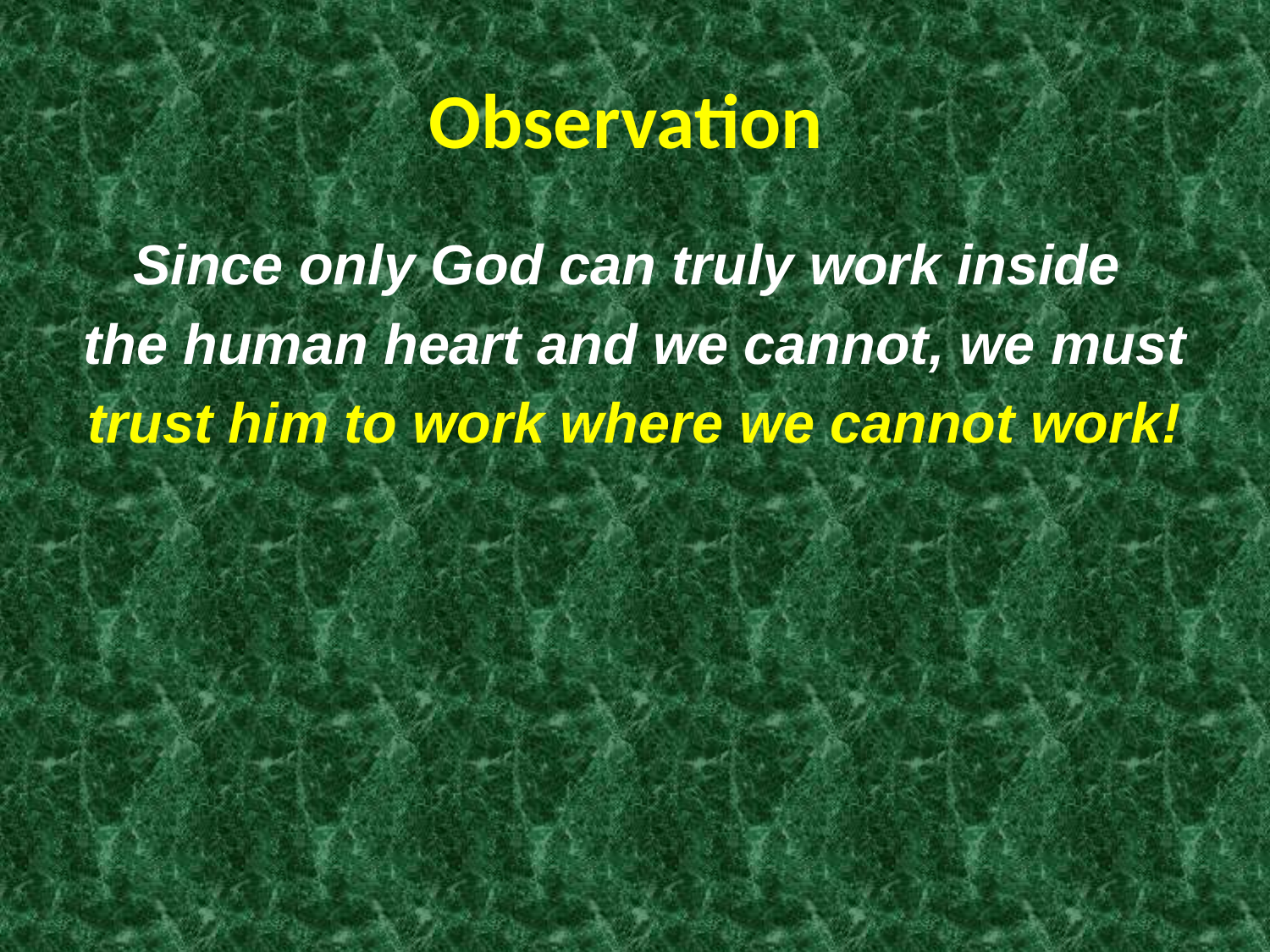

# Observation
Since only God can truly work inside
the human heart and we cannot, we must
trust him to work where we cannot work!